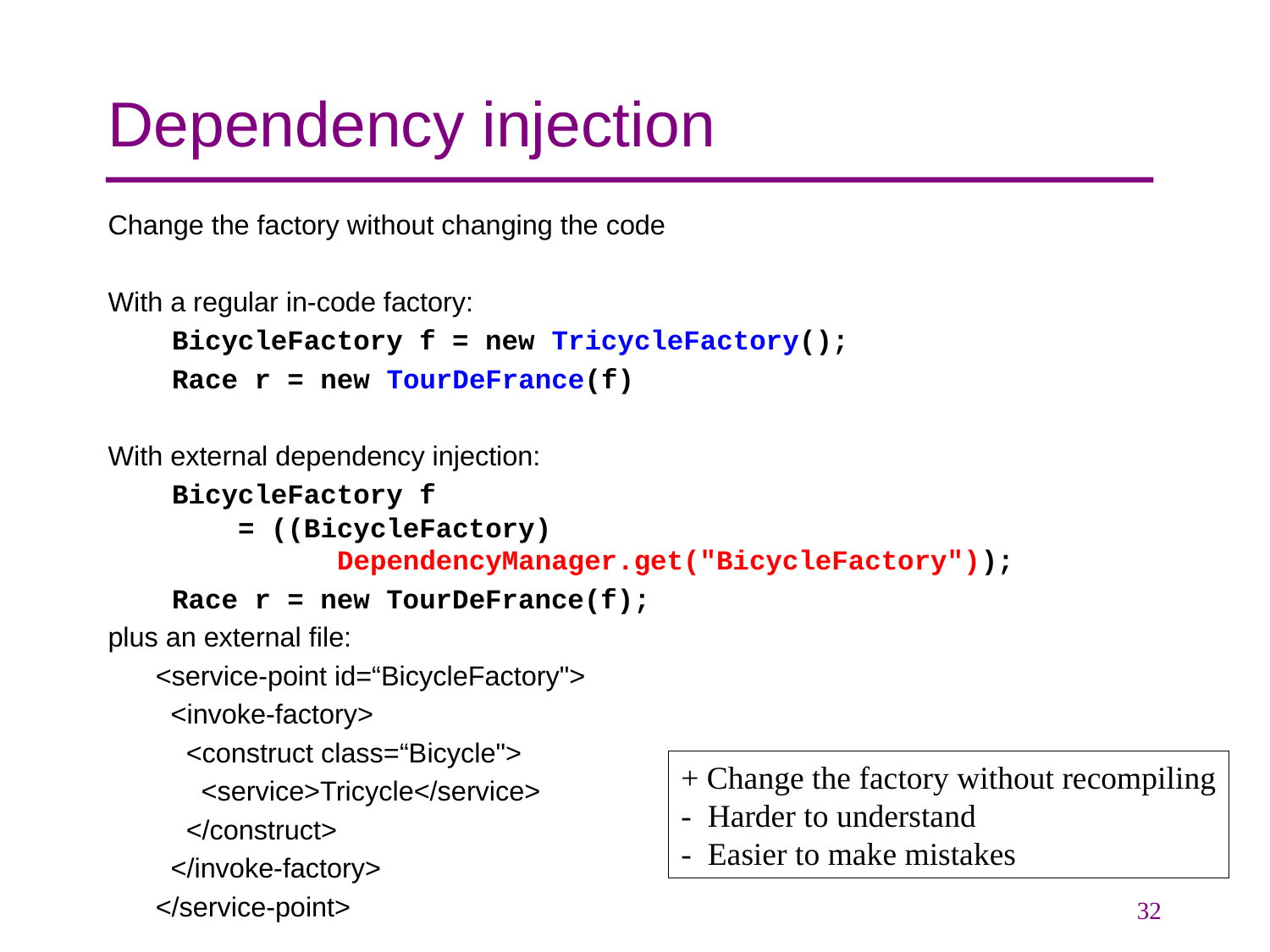

# Dependency injection
Change the factory without changing the code

With a regular in-code factory:
 BicycleFactory f = new TricycleFactory();
 Race r = new TourDeFrance(f)

With external dependency injection:
 BicycleFactory f
     = ((BicycleFactory)
           DependencyManager.get("BicycleFactory"));
 Race r = new TourDeFrance(f);
plus an external file:
<service-point id=“BicycleFactory">
  <invoke-factory>
    <construct class=“Bicycle">
      <service>Tricycle</service>
    </construct>
  </invoke-factory>
</service-point>

+ Change the factory without recompiling
-  Harder to understand
-  Easier to make mistakes
32